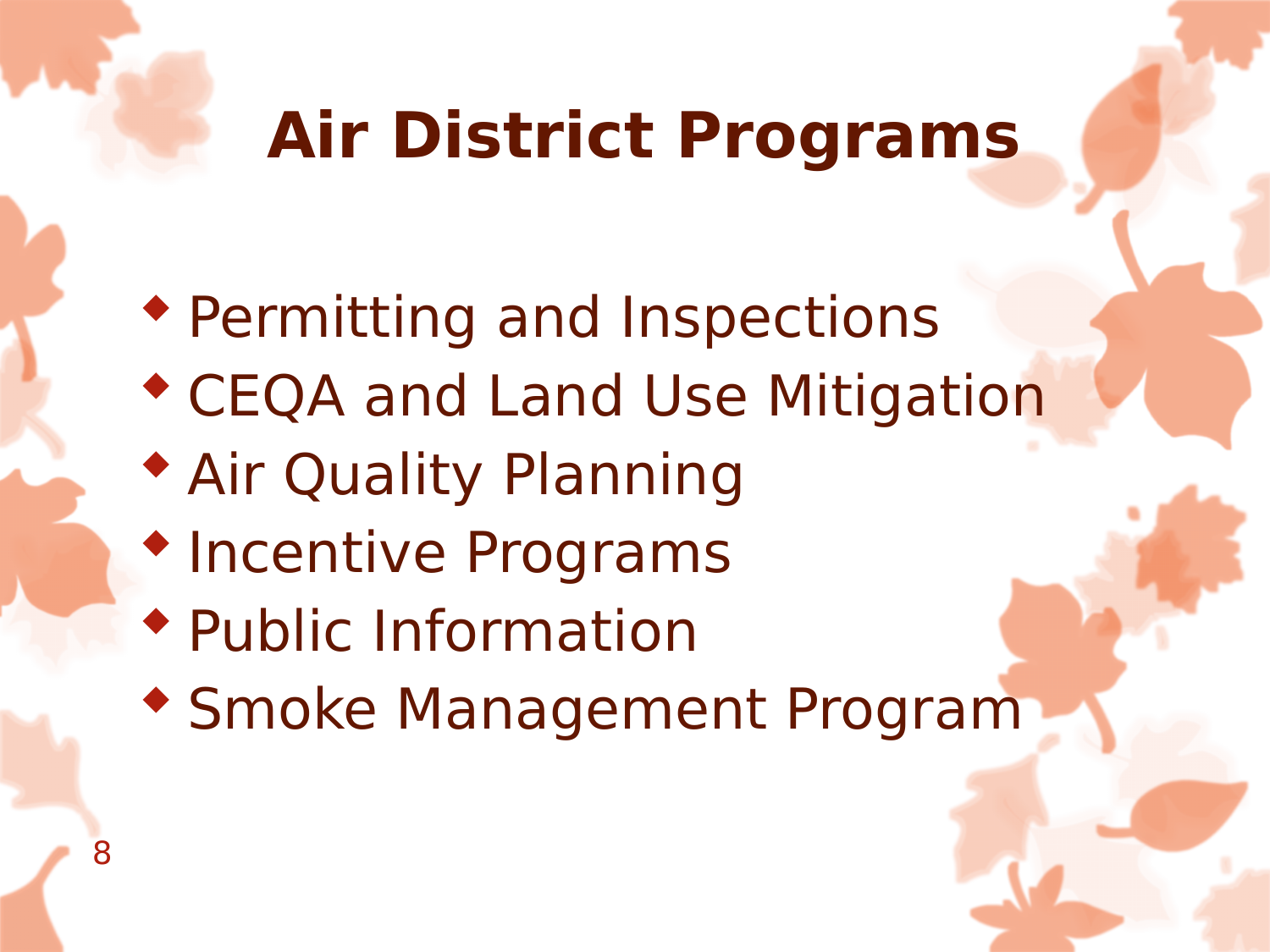

# Air District Programs
Permitting and Inspections
CEQA and Land Use Mitigation
Air Quality Planning
Incentive Programs
Public Information
Smoke Management Program

8